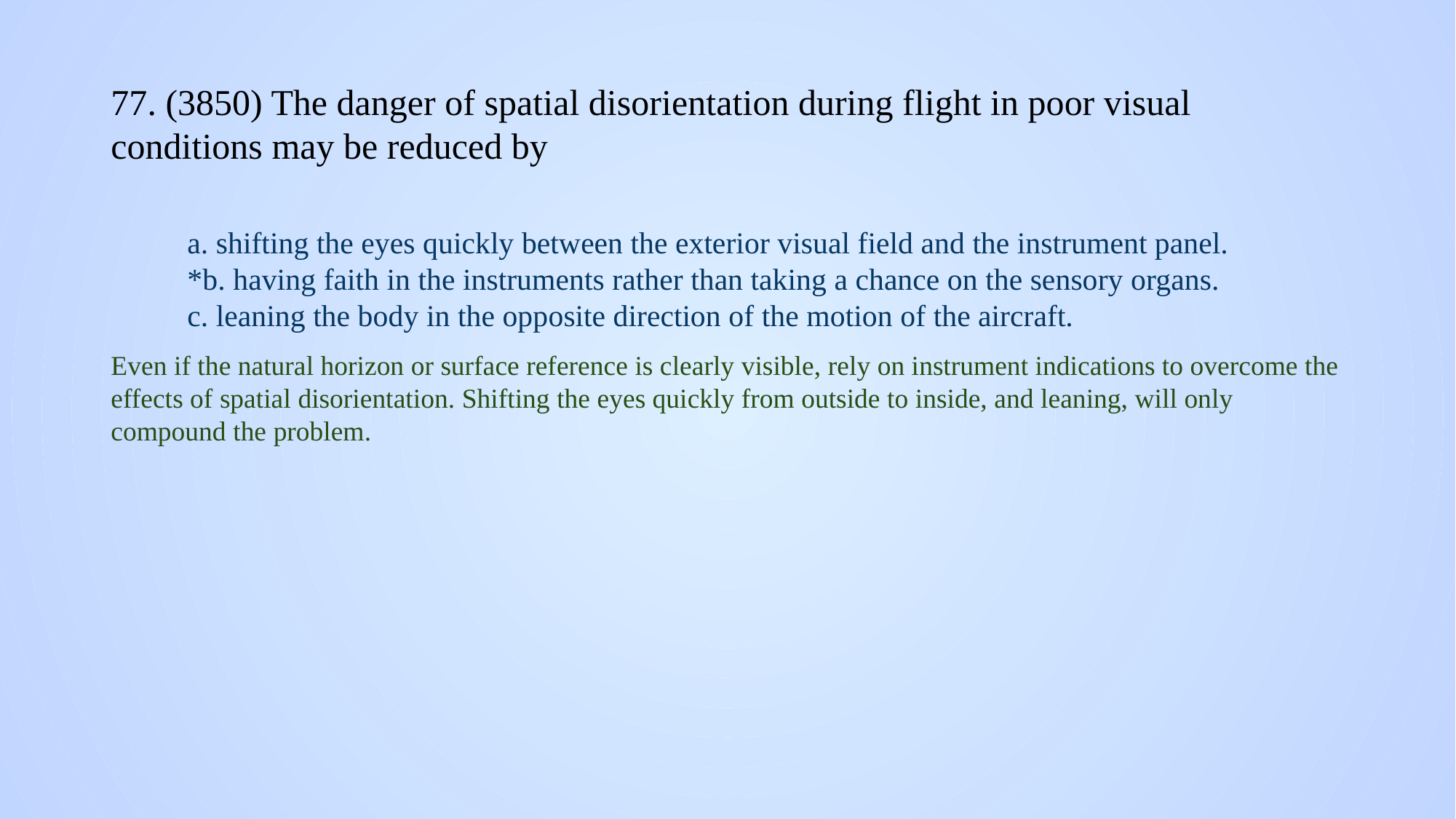

# 77. (3850) The danger of spatial disorientation during flight in poor visual conditions may be reduced by
a. shifting the eyes quickly between the exterior visual field and the instrument panel.
*b. having faith in the instruments rather than taking a chance on the sensory organs.
c. leaning the body in the opposite direction of the motion of the aircraft.
Even if the natural horizon or surface reference is clearly visible, rely on instrument indications to overcome the effects of spatial disorientation. Shifting the eyes quickly from outside to inside, and leaning, will only compound the problem.